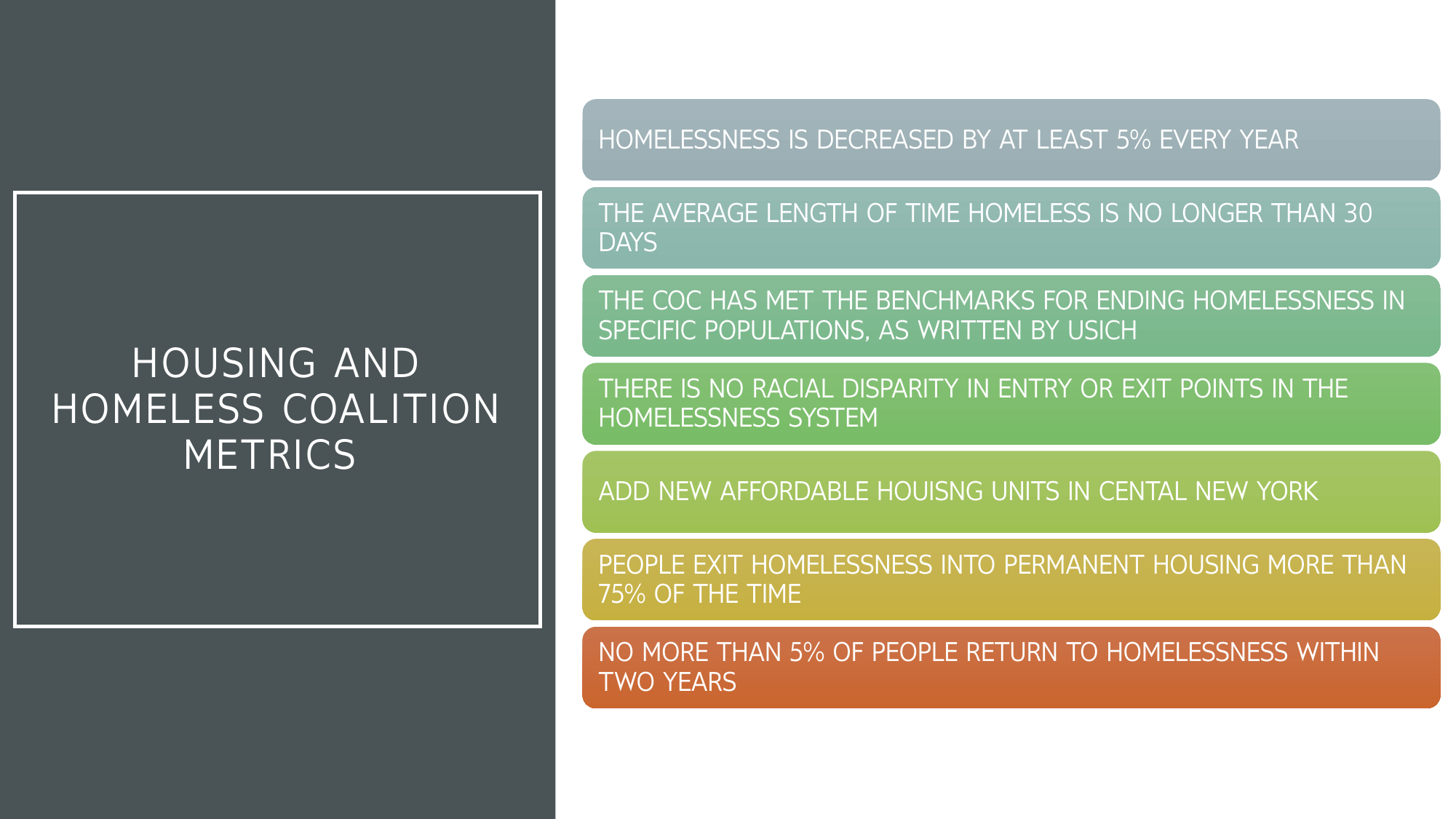

HOMELESSNESS IS DECREASED BY AT LEAST 5% EVERY YEAR
THE AVERAGE LENGTH OF TIME HOMELESS IS NO LONGER THAN 30 DAYS
THE COC HAS MET THE BENCHMARKS FOR ENDING HOMELESSNESS IN SPECIFIC POPULATIONS, AS WRITTEN BY USICH
THERE IS NO RACIAL DISPARITY IN ENTRY OR EXIT POINTS IN THE HOMELESSNESS SYSTEM
ADD NEW AFFORDABLE HOUISNG UNITS IN CENTAL NEW YORK
PEOPLE EXIT HOMELESSNESS INTO PERMANENT HOUSING MORE THAN 75% OF THE TIME
NO MORE THAN 5% OF PEOPLE RETURN TO HOMELESSNESS WITHIN TWO YEARS
# Housing and Homeless Coalition Metrics